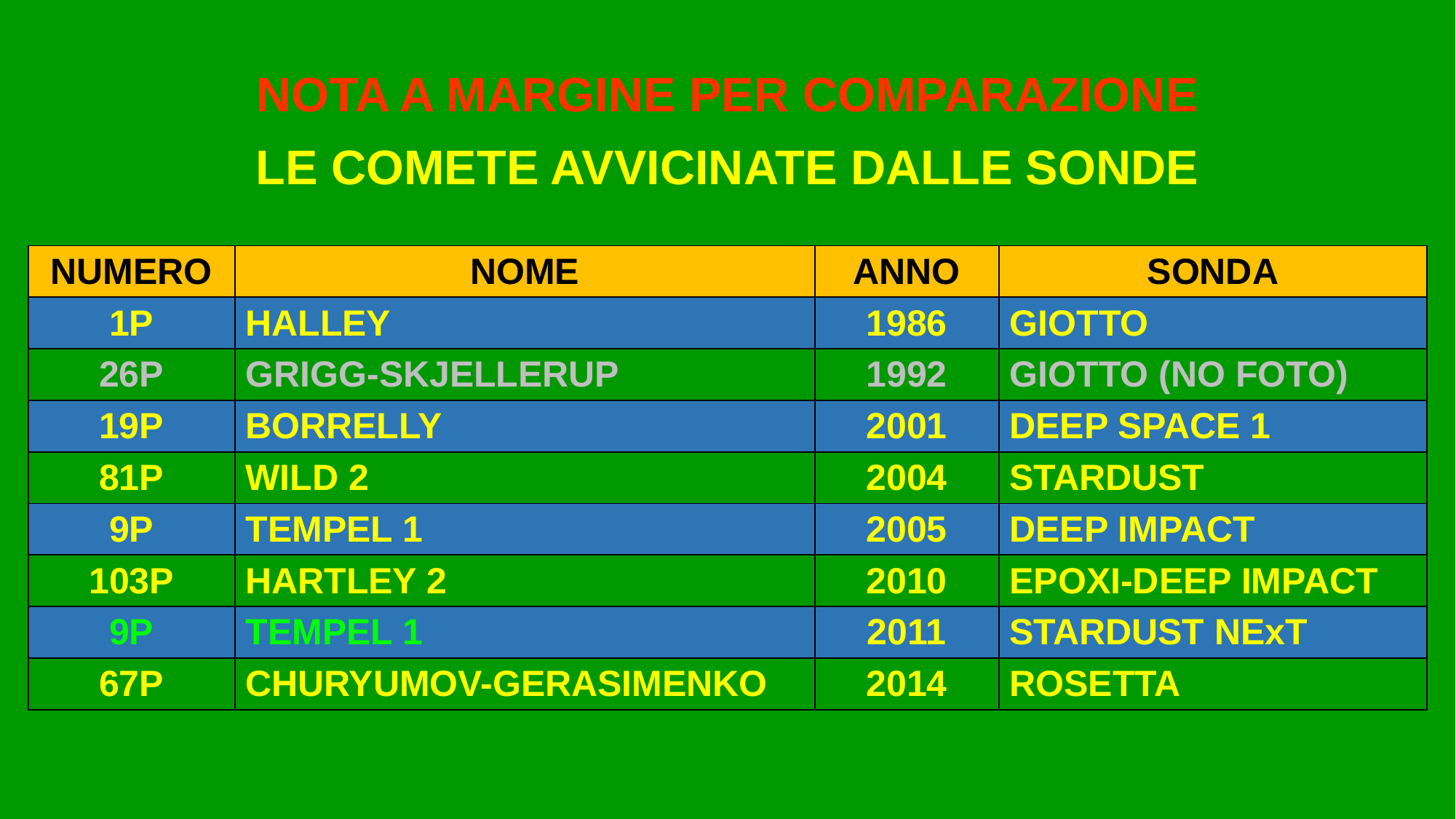

NOTA A MARGINE PER COMPARAZIONE
LE COMETE AVVICINATE DALLE SONDE
| NUMERO | NOME | ANNO | SONDA |
| --- | --- | --- | --- |
| 1P | HALLEY | 1986 | GIOTTO |
| 26P | GRIGG-SKJELLERUP | 1992 | GIOTTO (NO FOTO) |
| 19P | BORRELLY | 2001 | DEEP SPACE 1 |
| 81P | WILD 2 | 2004 | STARDUST |
| 9P | TEMPEL 1 | 2005 | DEEP IMPACT |
| 103P | HARTLEY 2 | 2010 | EPOXI-DEEP IMPACT |
| 9P | TEMPEL 1 | 2011 | STARDUST NExT |
| 67P | CHURYUMOV-GERASIMENKO | 2014 | ROSETTA |